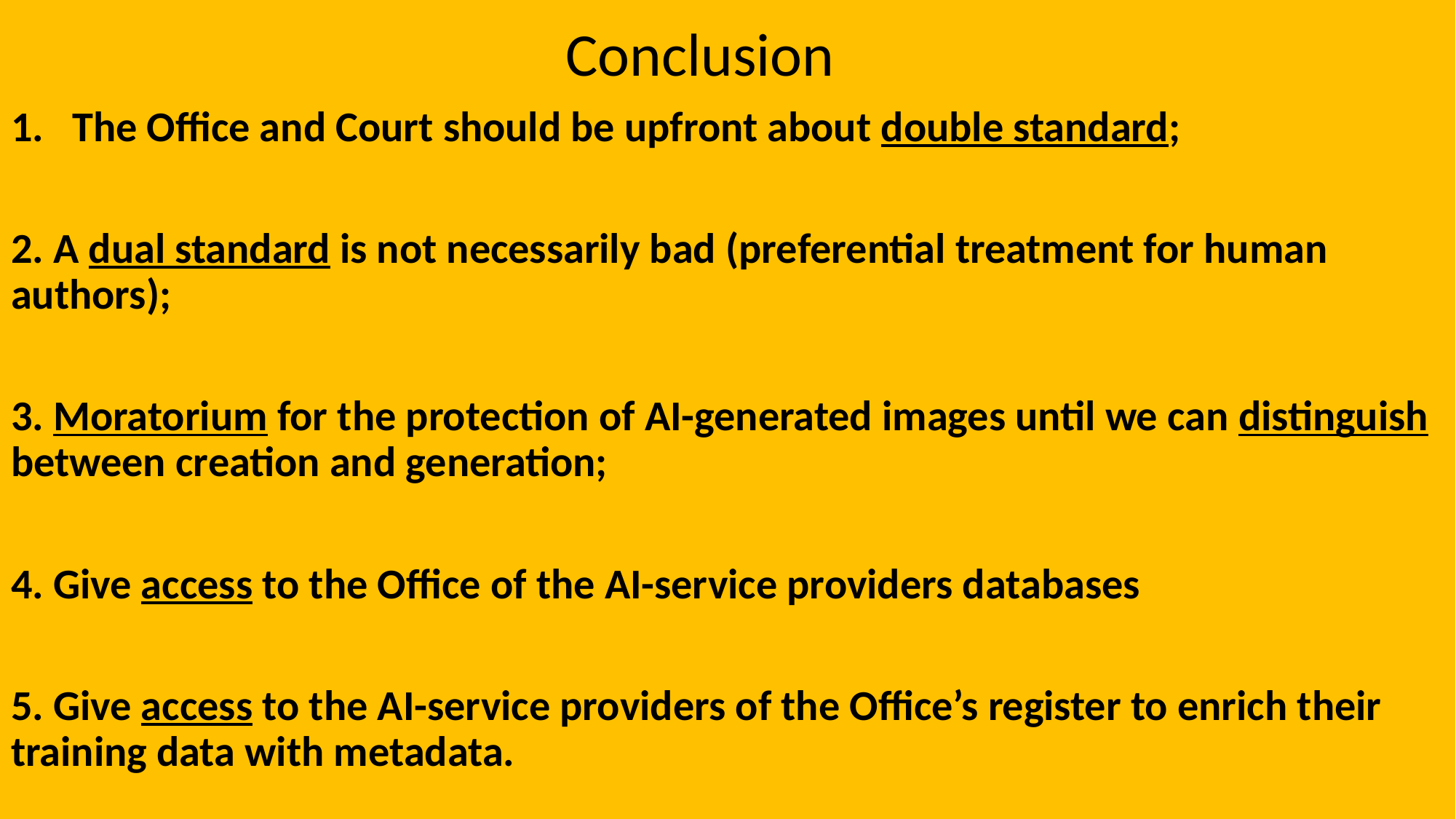

# Conclusion
The Office and Court should be upfront about double standard;

2. A dual standard is not necessarily bad (preferential treatment for human authors);

3. Moratorium for the protection of AI-generated images until we can distinguish between creation and generation;

4. Give access to the Office of the AI-service providers databases

5. Give access to the AI-service providers of the Office’s register to enrich their training data with metadata.